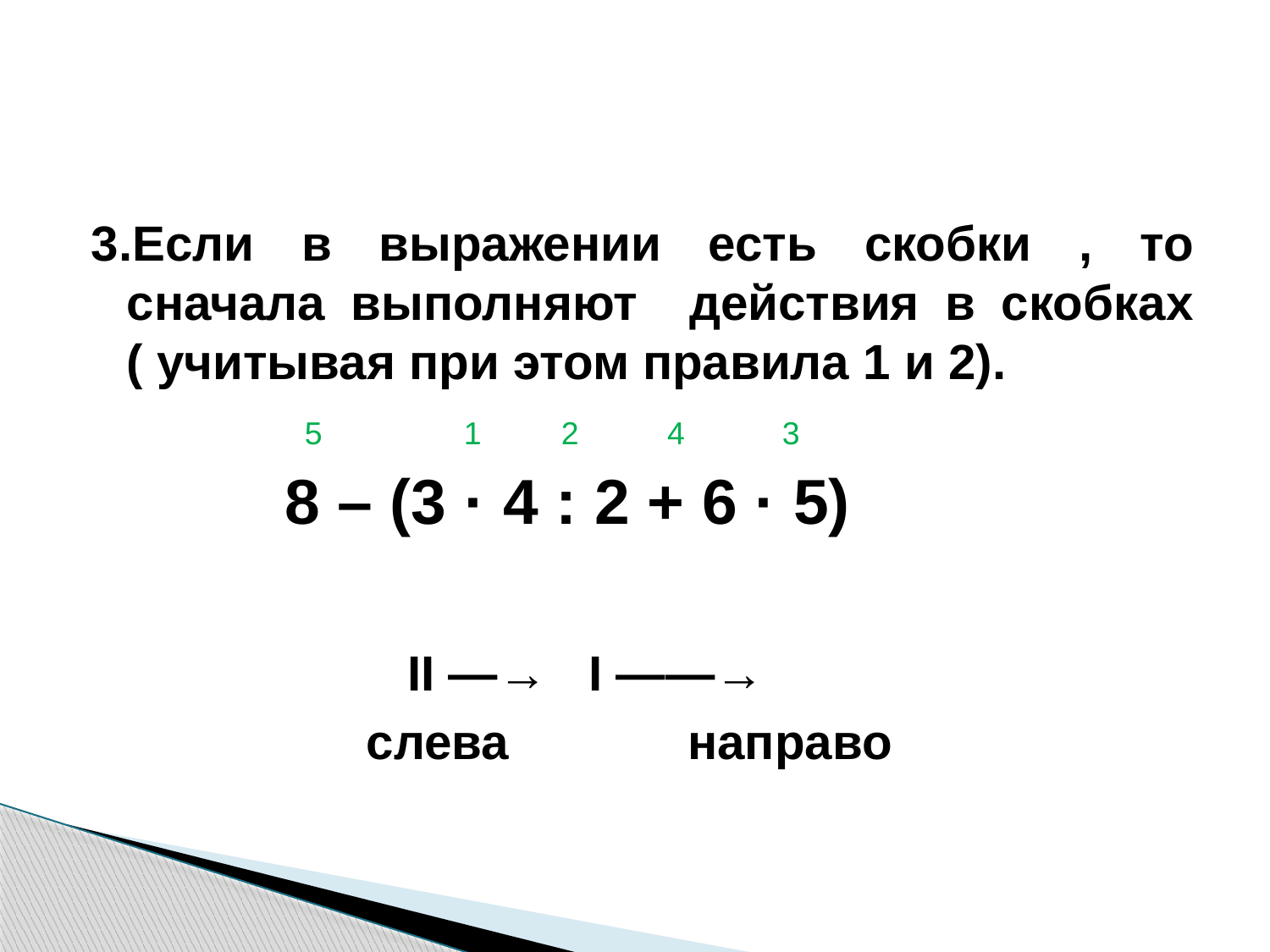

#
3.Если в выражении есть скобки , то сначала выполняют  действия в скобках ( учитывая при этом правила 1 и 2).
                5                1         2          4           3
           8 – (3 · 4 : 2 + 6 · 5)

                  II —→   I ——→
                    слева             направо